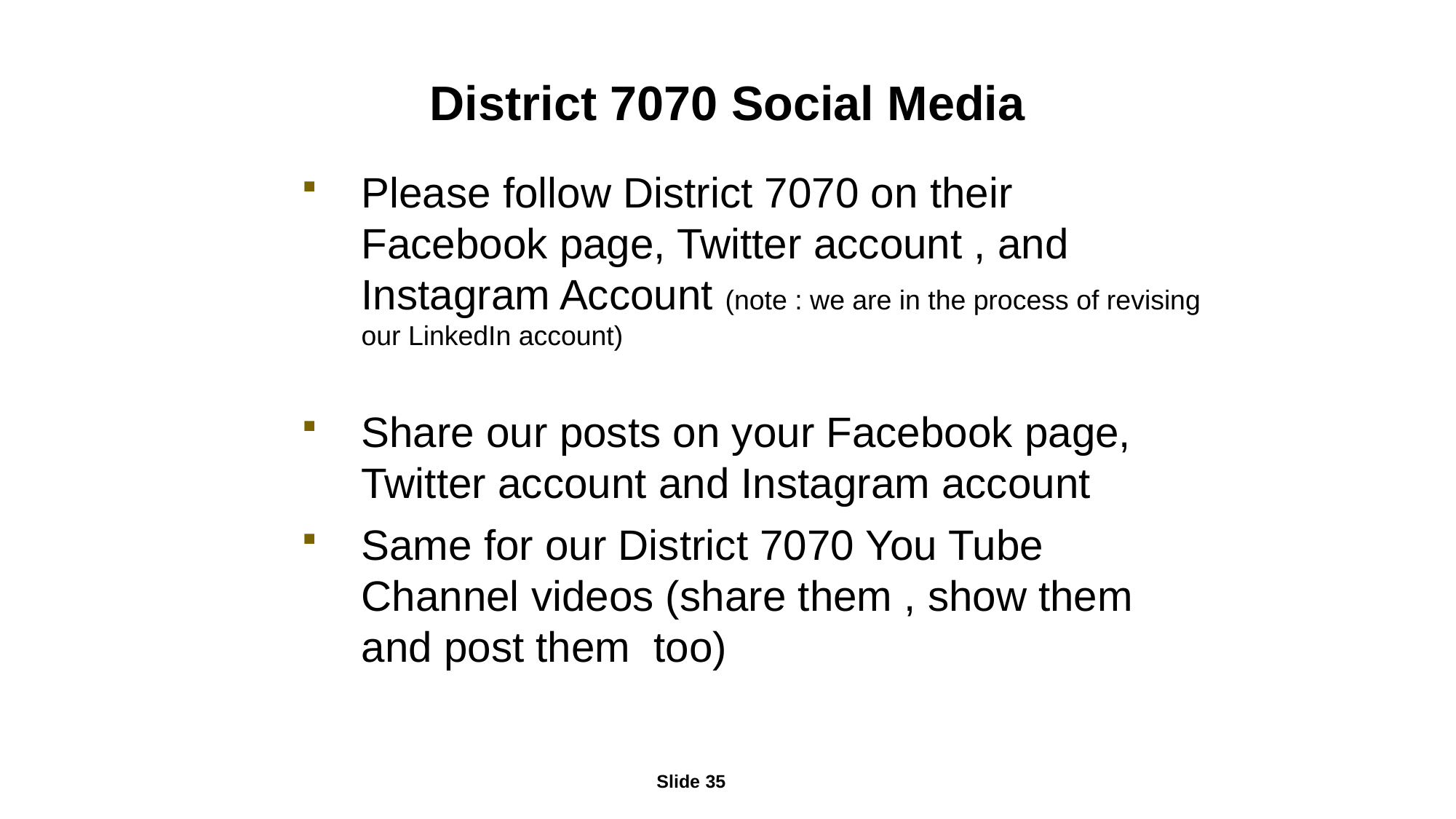

District 7070 Social Media
Please follow District 7070 on their Facebook page, Twitter account , and Instagram Account (note : we are in the process of revising our LinkedIn account)

Share our posts on your Facebook page, Twitter account and Instagram account
Same for our District 7070 You Tube Channel videos (share them , show them and post them  too)
Slide 35